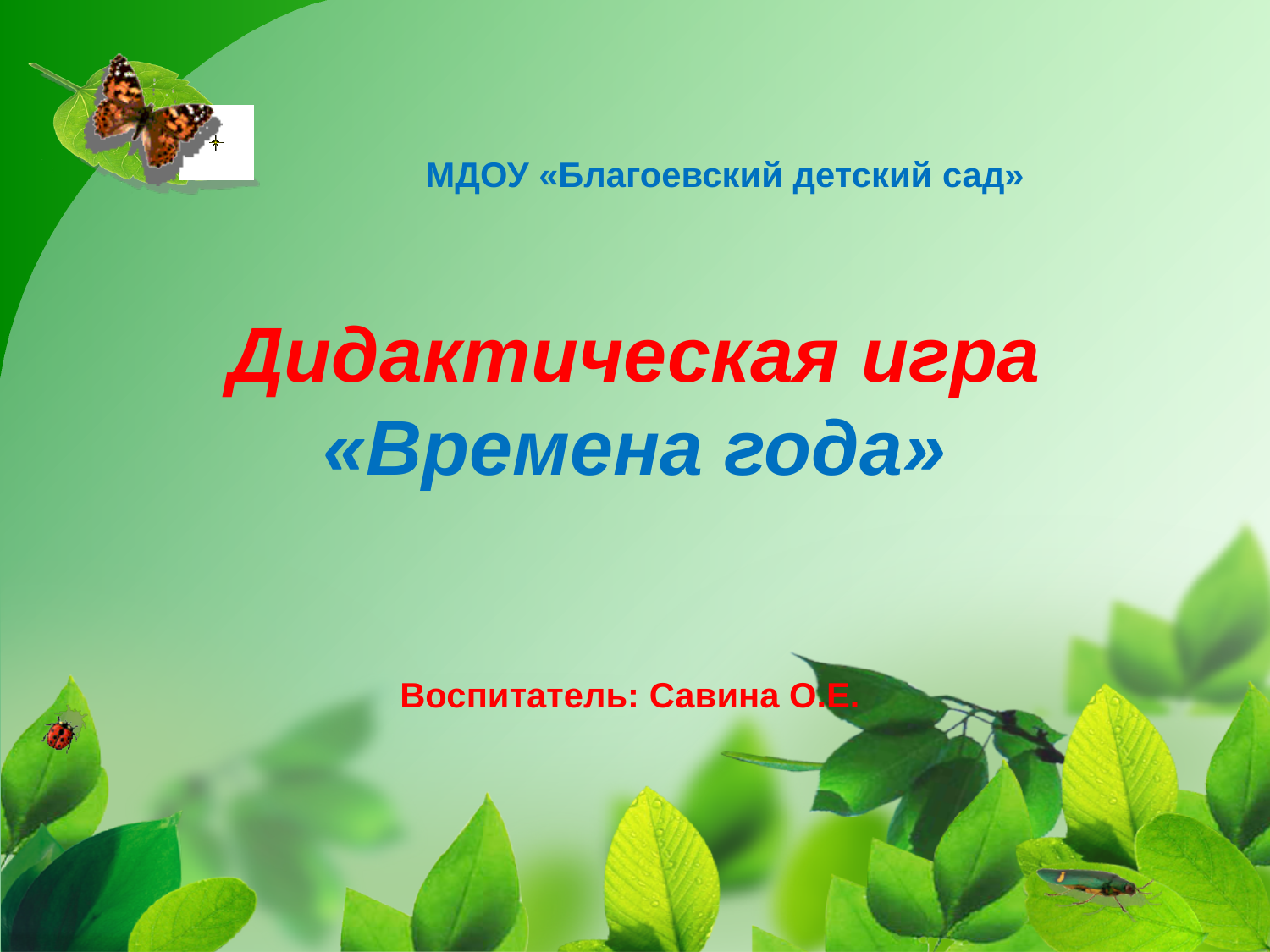

МДОУ «Благоевский детский сад»
# Дидактическая игра «Времена года»
Воспитатель: Савина О.Е.